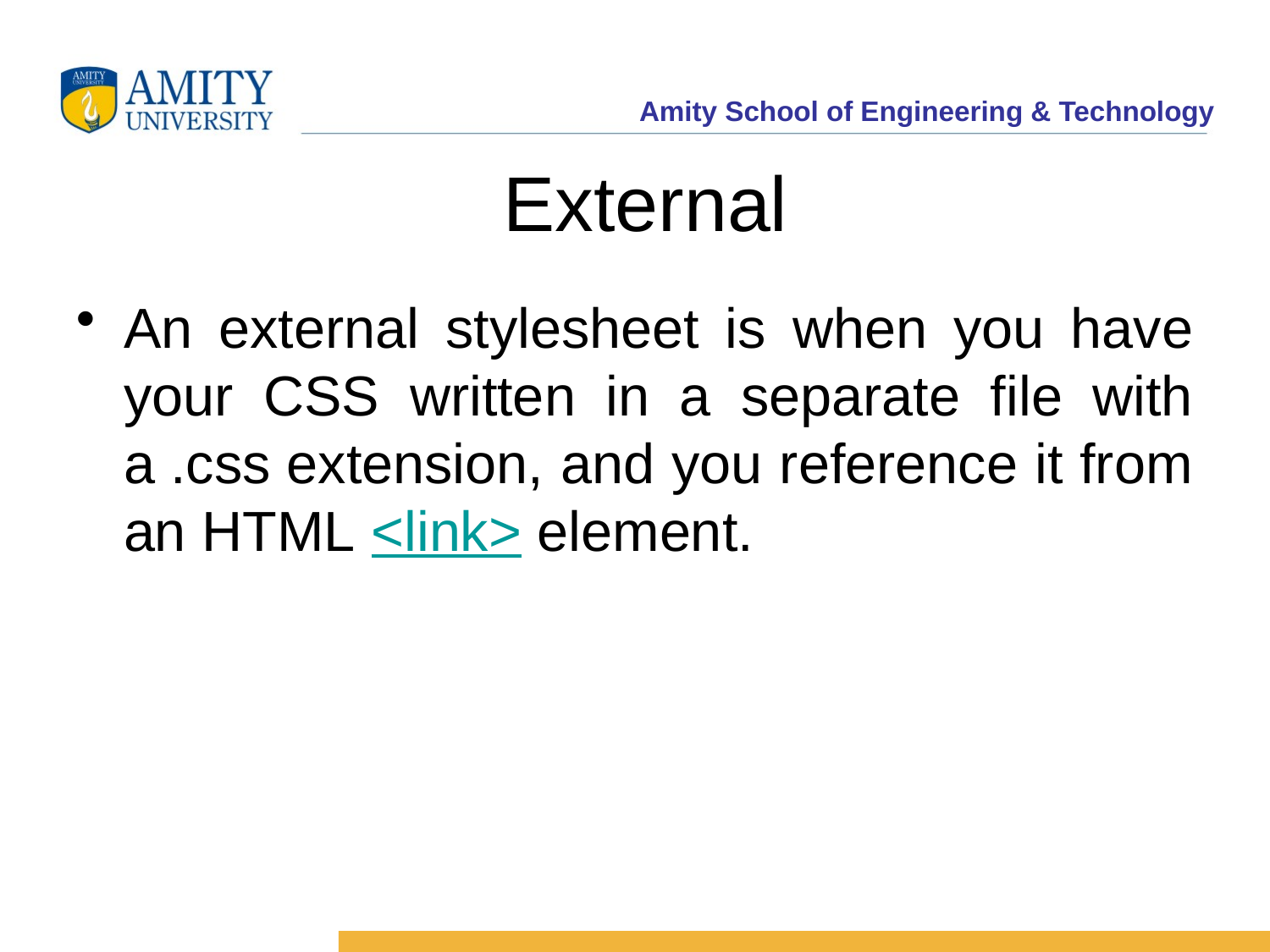

# External
An external stylesheet is when you have your CSS written in a separate file with a .css extension, and you reference it from an HTML <link> element.